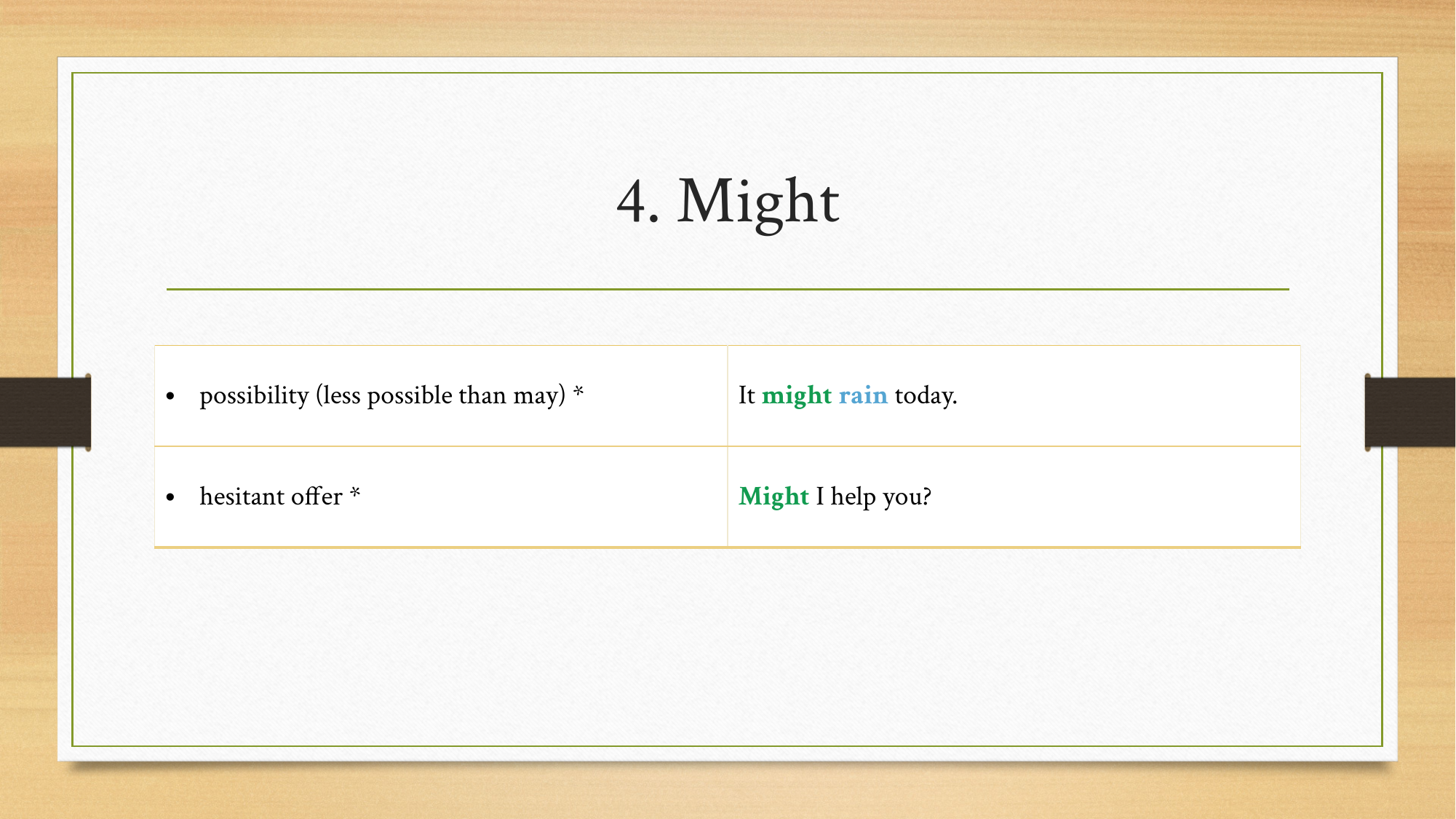

# 4. Might
| possibility (less possible than may) \* | It might rain today. |
| --- | --- |
| hesitant offer \* | Might I help you? |